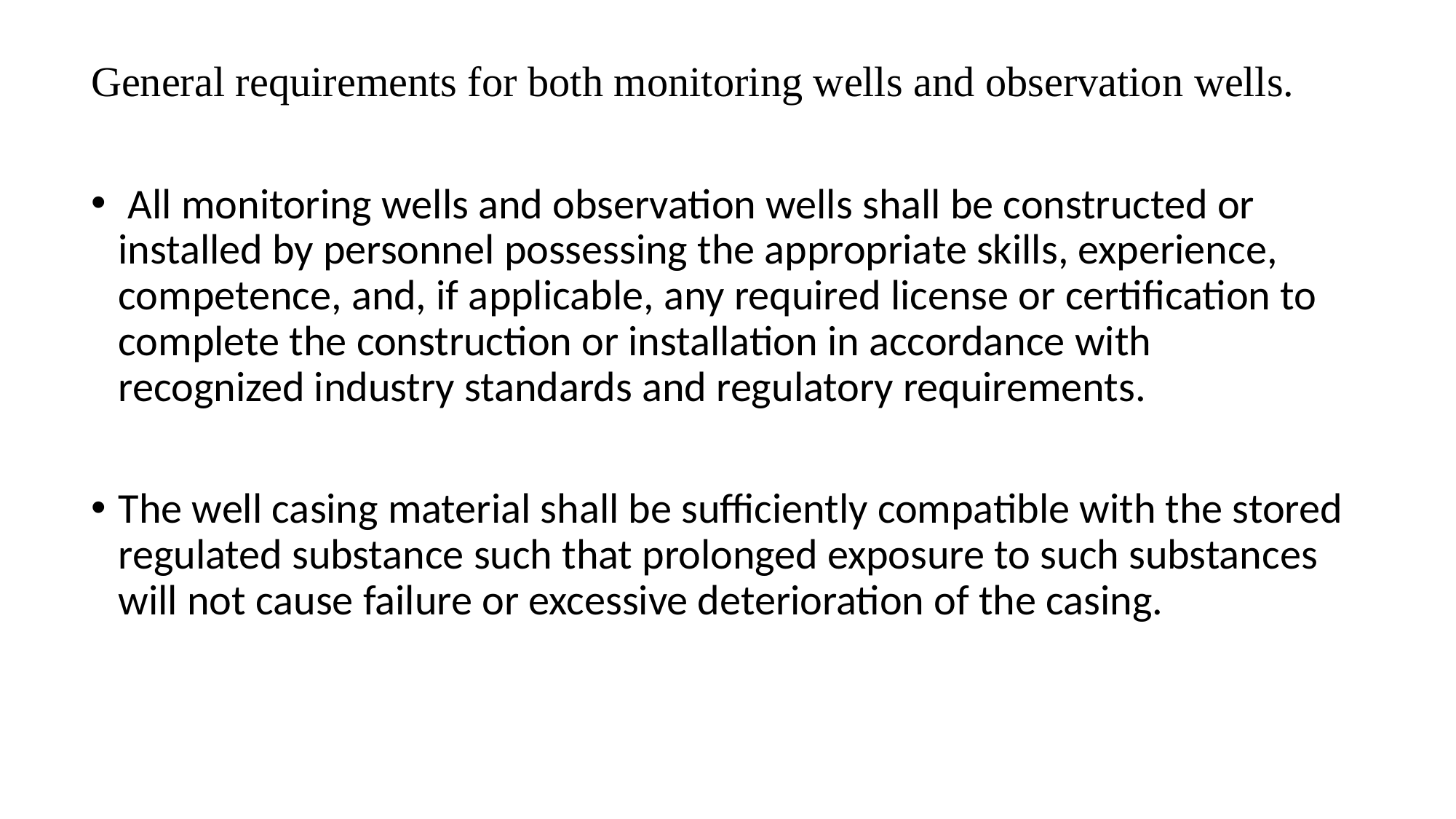

General requirements for both monitoring wells and observation wells.

 All monitoring wells and observation wells shall be constructed or installed by personnel possessing the appropriate skills, experience, competence, and, if applicable, any required license or certification to complete the construction or installation in accordance with recognized industry standards and regulatory requirements.

The well casing material shall be sufficiently compatible with the stored regulated substance such that prolonged exposure to such substances will not cause failure or excessive deterioration of the casing.